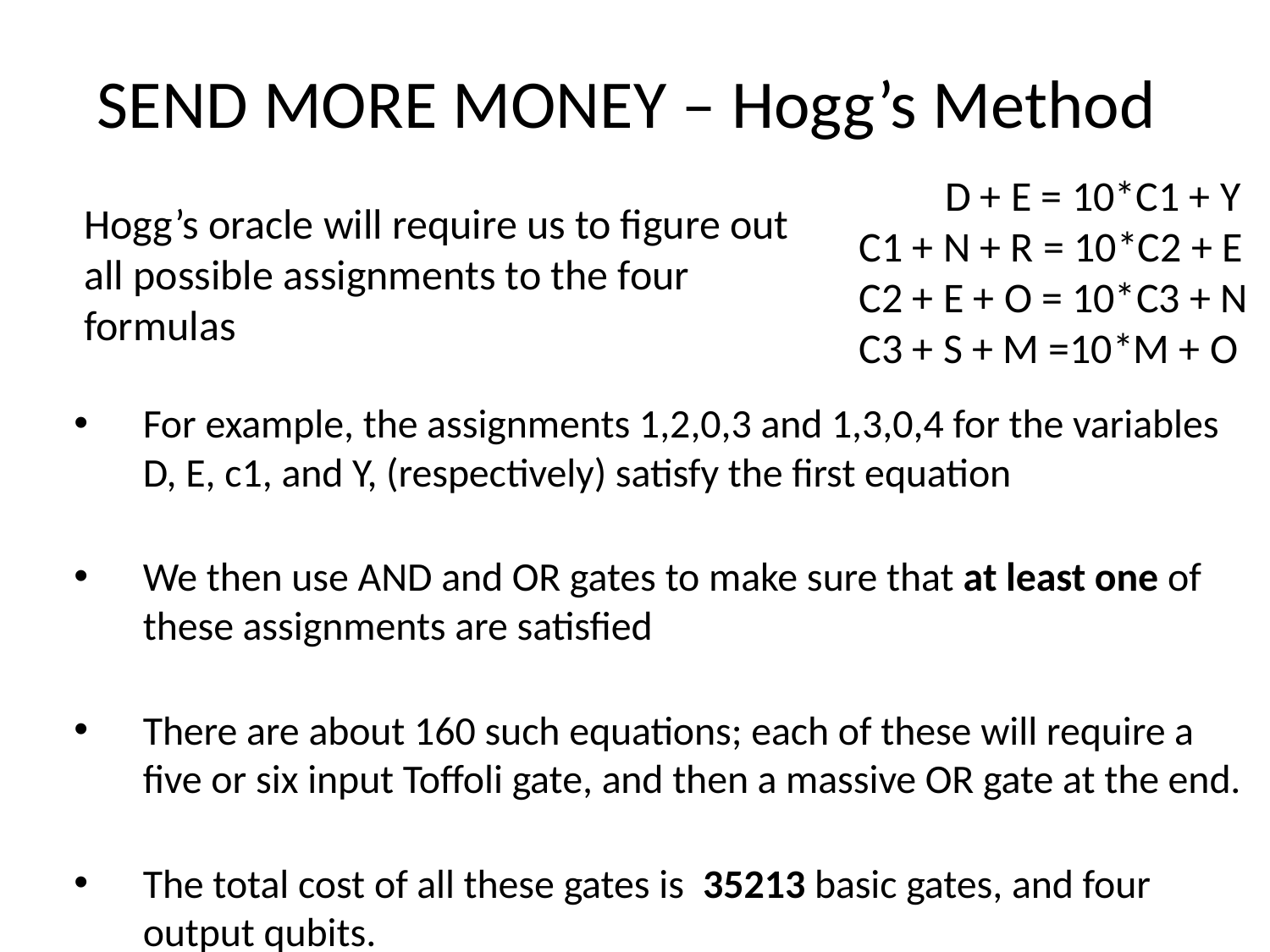

# SEND MORE MONEY – Hogg’s Method
         D + E = 10*C1 + Y
C1 + N + R = 10*C2 + E
C2 + E + O = 10*C3 + N
C3 + S + M =10*M + O
	Hogg’s oracle will require us to figure out all possible assignments to the four formulas

For example, the assignments 1,2,0,3 and 1,3,0,4 for the variables D, E, c1, and Y, (respectively) satisfy the first equation

We then use AND and OR gates to make sure that at least one of these assignments are satisfied

There are about 160 such equations; each of these will require a five or six input Toffoli gate, and then a massive OR gate at the end.

The total cost of all these gates is  35213 basic gates, and four output qubits.